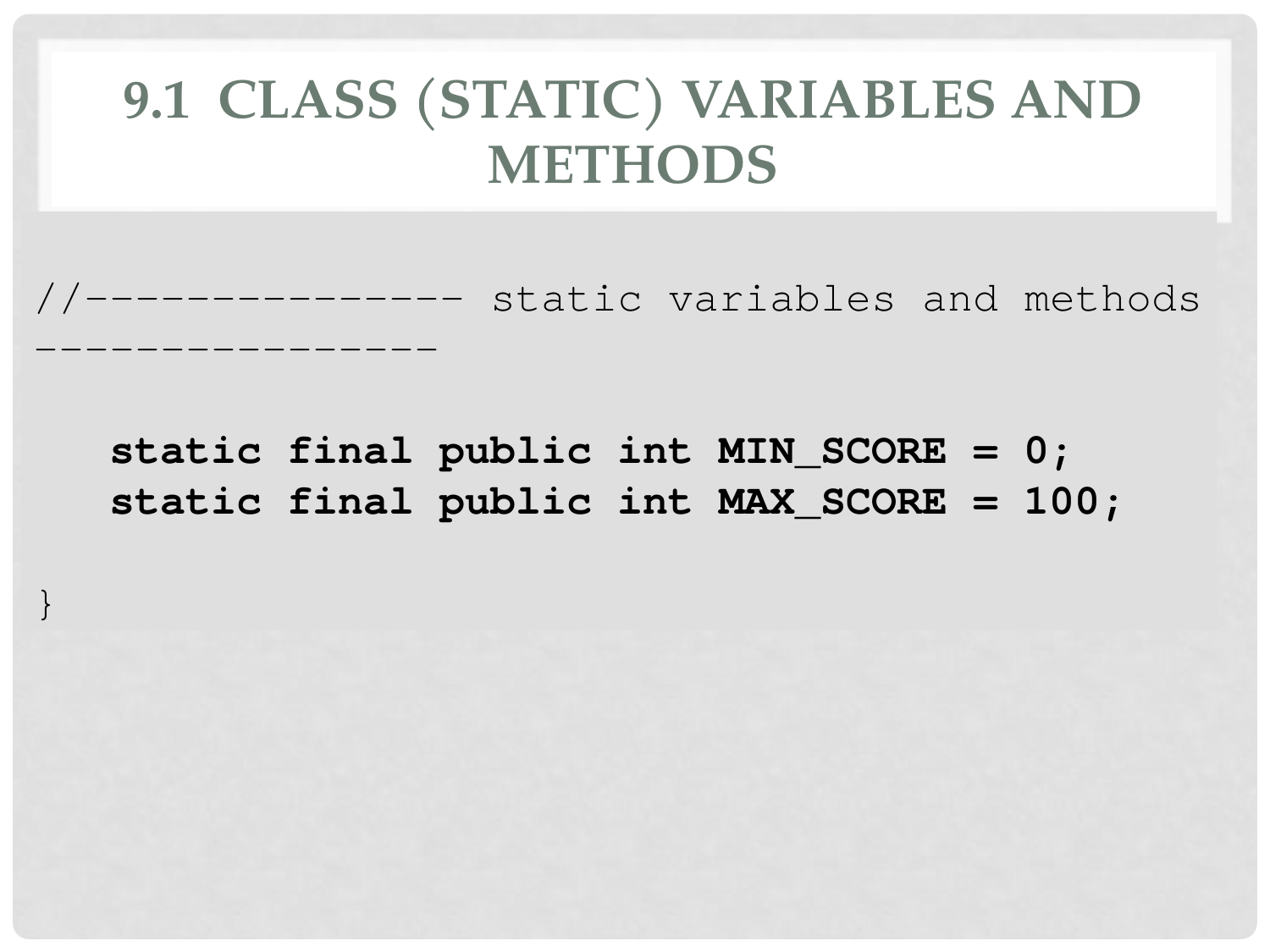

# 9.1  Class (static) Variables and Methods

//--------------- static variables and methods ----------------

   static final public int MIN_SCORE = 0;
   static final public int MAX_SCORE = 100;

}